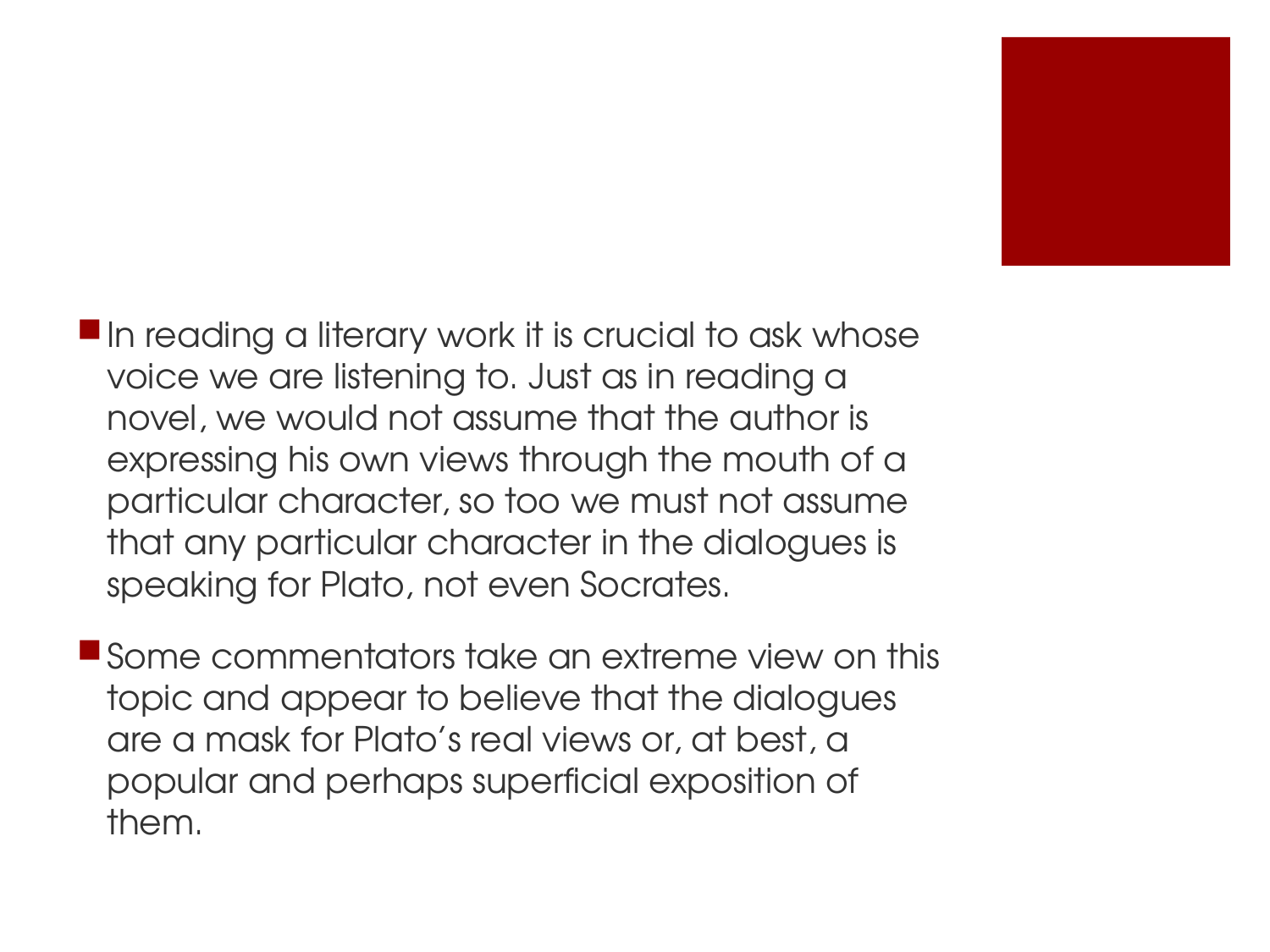

#
In reading a literary work it is crucial to ask whose voice we are listening to. Just as in reading a novel, we would not assume that the author is expressing his own views through the mouth of a particular character, so too we must not assume that any particular character in the dialogues is speaking for Plato, not even Socrates.
Some commentators take an extreme view on this topic and appear to believe that the dialogues are a mask for Plato’s real views or, at best, a popular and perhaps superficial exposition of them.